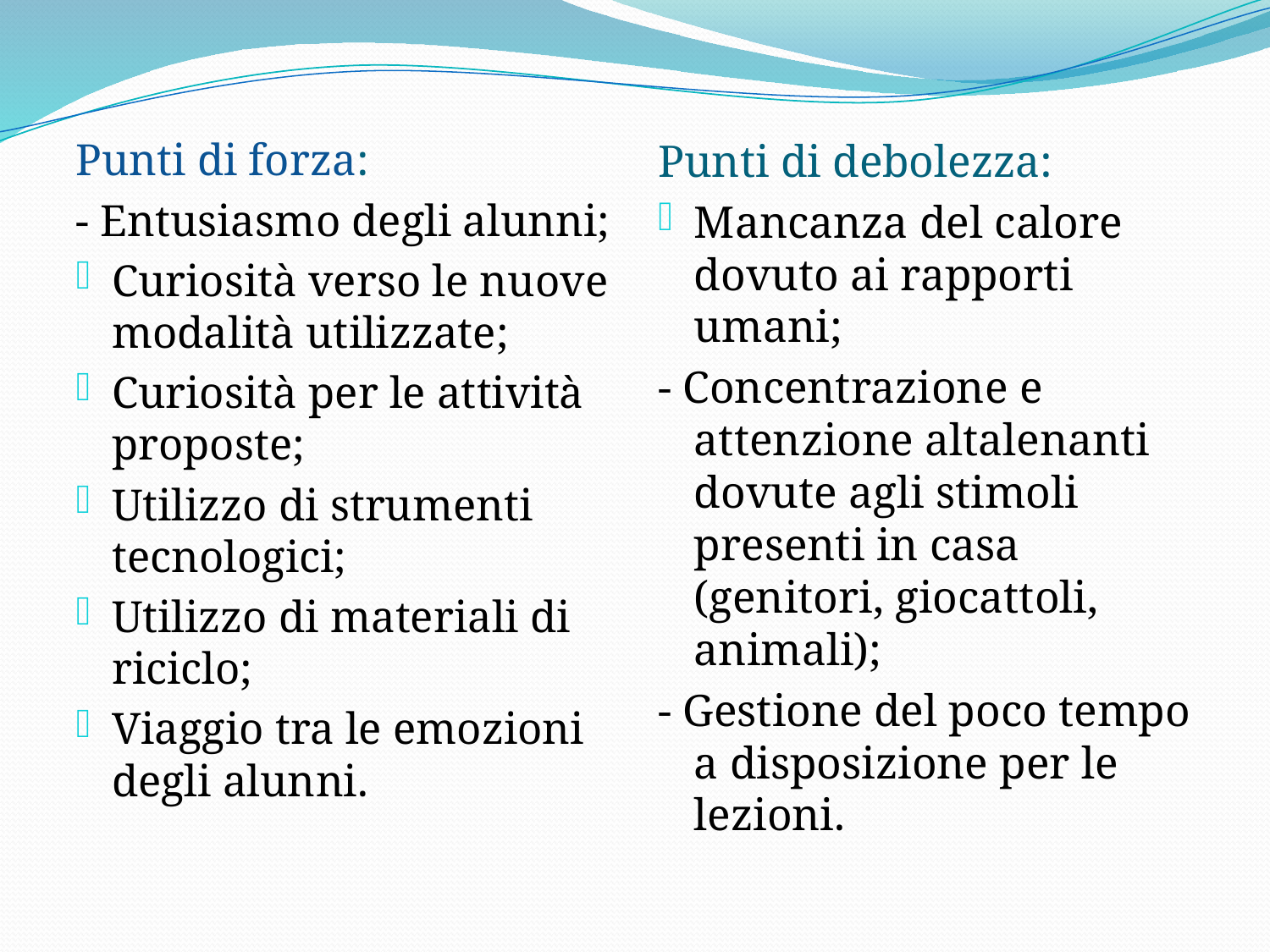

Punti di forza:
- Entusiasmo degli alunni;
Curiosità verso le nuove modalità utilizzate;
Curiosità per le attività proposte;
Utilizzo di strumenti tecnologici;
Utilizzo di materiali di riciclo;
Viaggio tra le emozioni degli alunni.

Punti di debolezza:
Mancanza del calore dovuto ai rapporti umani;
- Concentrazione e attenzione altalenanti dovute agli stimoli presenti in casa (genitori, giocattoli, animali);
- Gestione del poco tempo a disposizione per le lezioni.